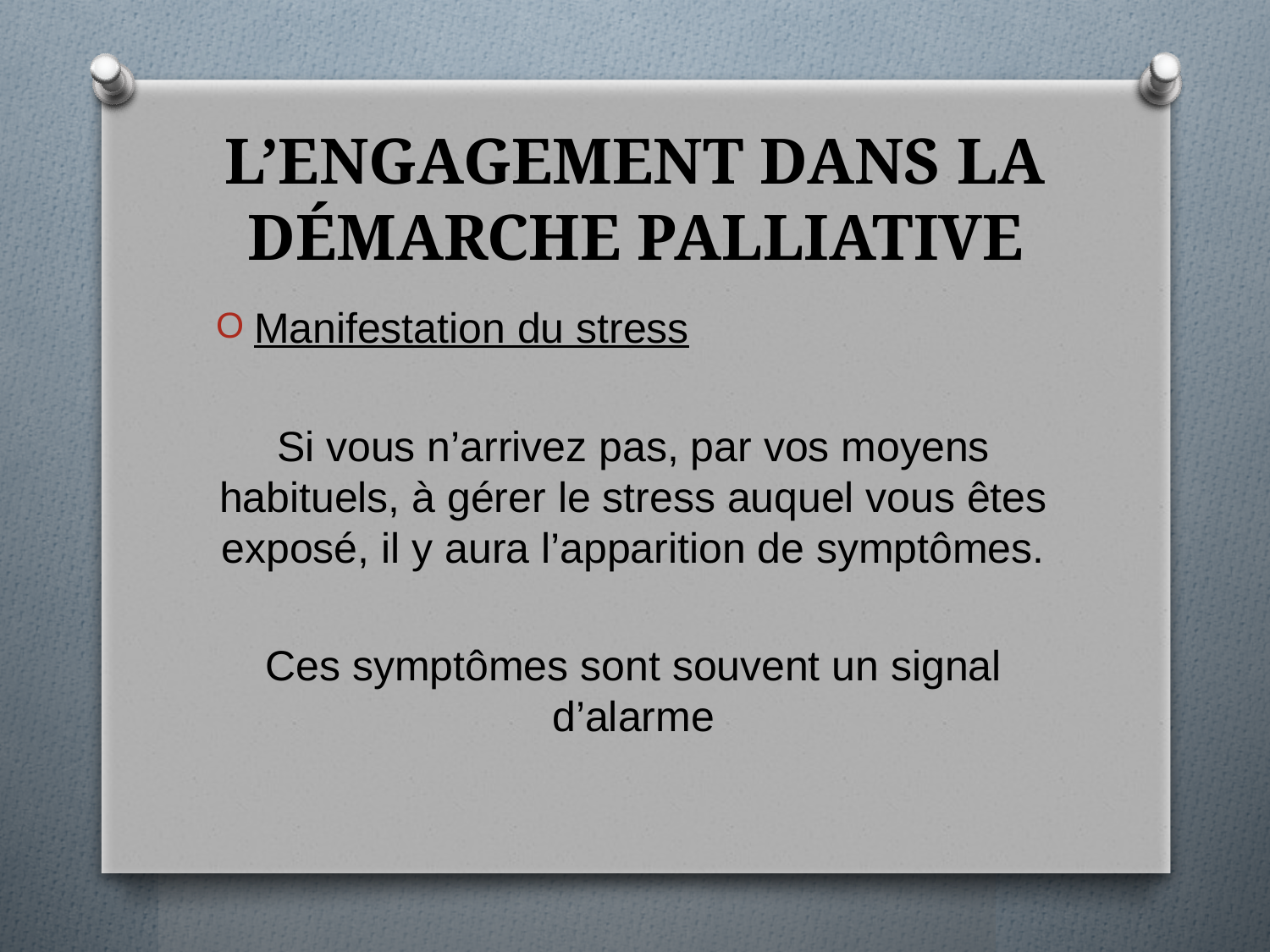

# L’ENGAGEMENT DANS LA DÉMARCHE PALLIATIVE
Manifestation du stress

Si vous n’arrivez pas, par vos moyens habituels, à gérer le stress auquel vous êtes exposé, il y aura l’apparition de symptômes.

Ces symptômes sont souvent un signal d’alarme